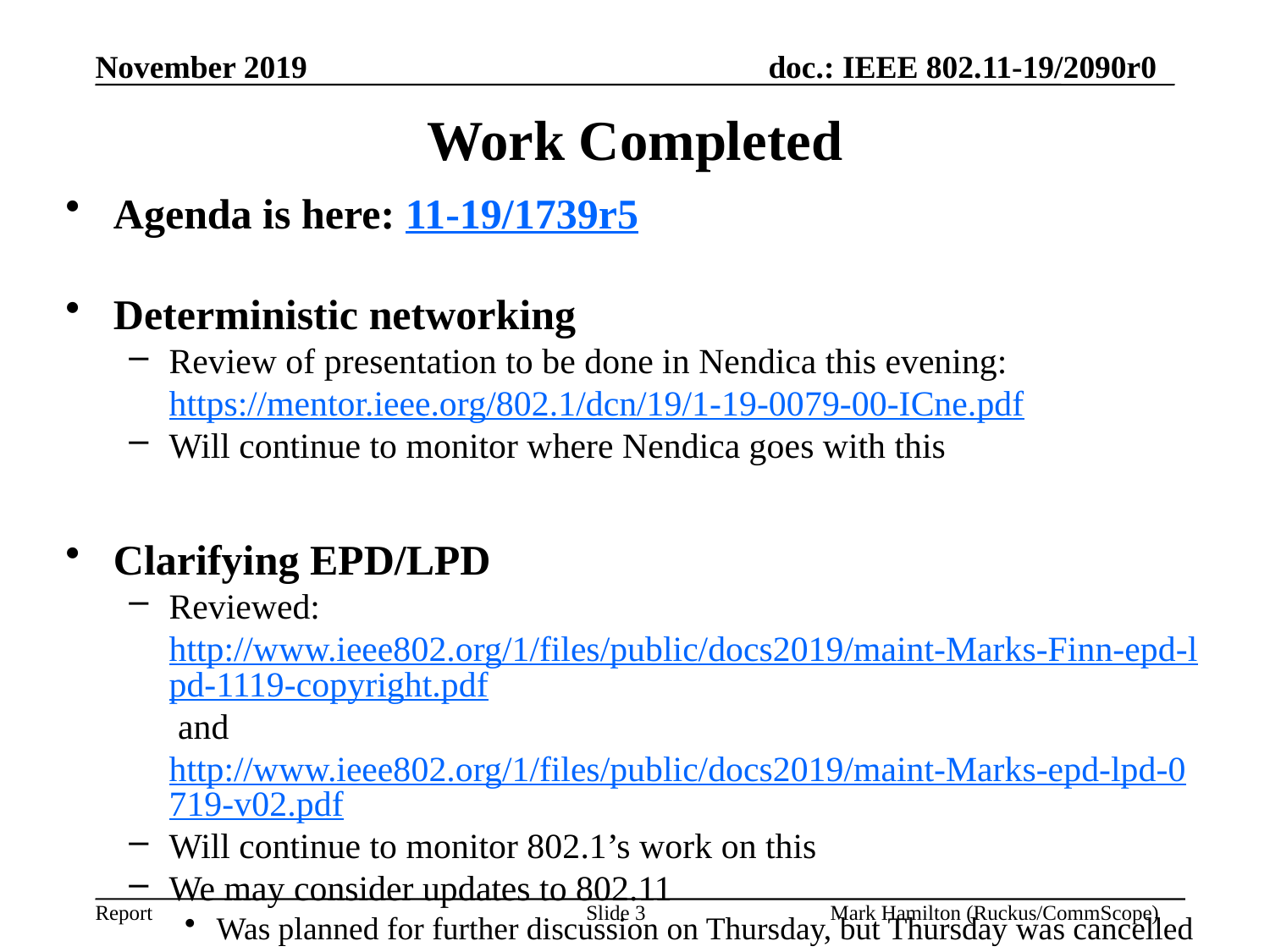

# Work Completed
Agenda is here: 11-19/1739r5

Deterministic networking
Review of presentation to be done in Nendica this evening: https://mentor.ieee.org/802.1/dcn/19/1-19-0079-00-ICne.pdf
Will continue to monitor where Nendica goes with this

Clarifying EPD/LPD
Reviewed: http://www.ieee802.org/1/files/public/docs2019/maint-Marks-Finn-epd-lpd-1119-copyright.pdf and http://www.ieee802.org/1/files/public/docs2019/maint-Marks-epd-lpd-0719-v02.pdf
Will continue to monitor 802.1’s work on this
We may consider updates to 802.11
Was planned for further discussion on Thursday, but Thursday was cancelled